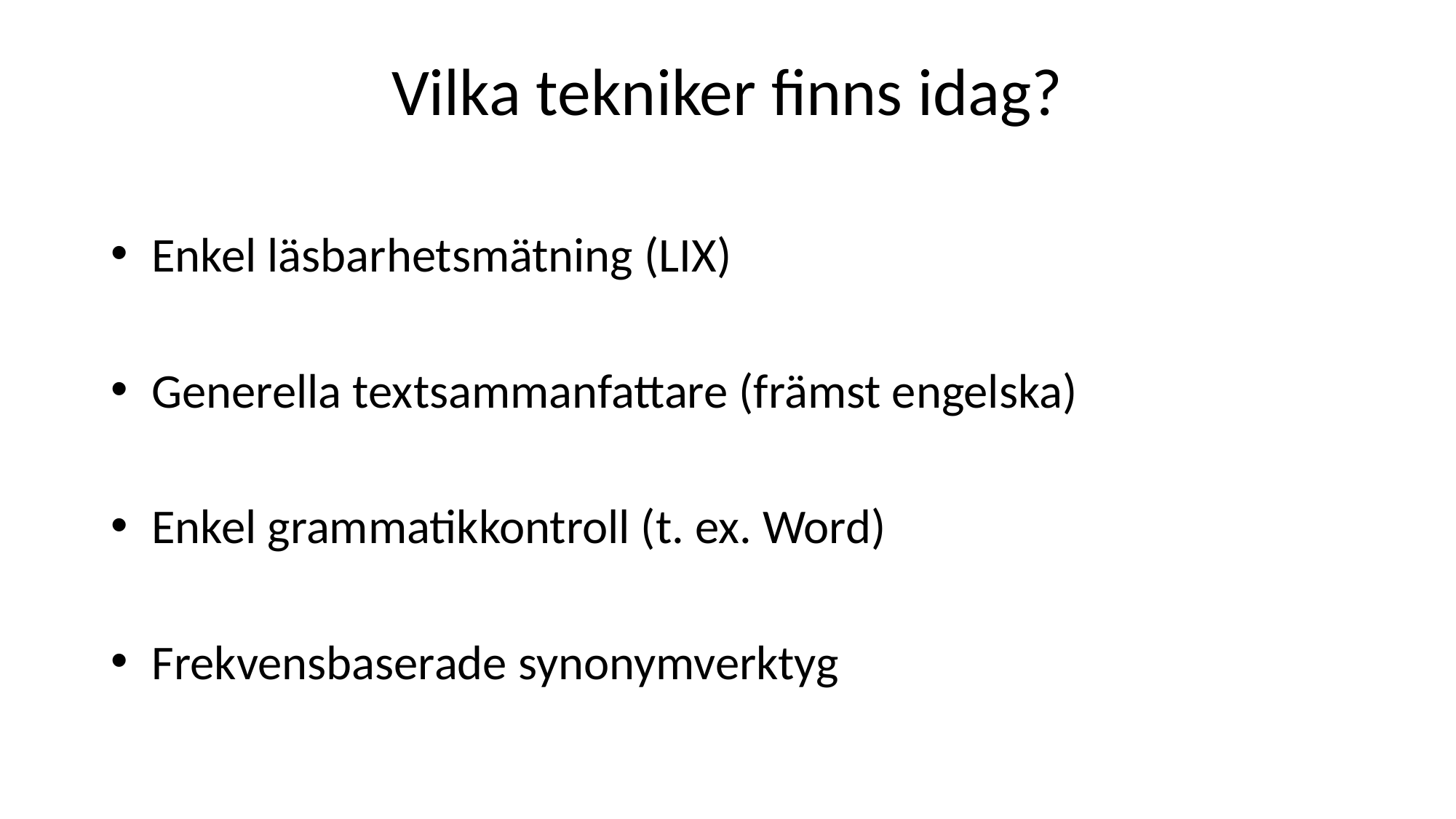

# Vilka tekniker finns idag?
Enkel läsbarhetsmätning (LIX)

Generella textsammanfattare (främst engelska)

Enkel grammatikkontroll (t. ex. Word)

Frekvensbaserade synonymverktyg